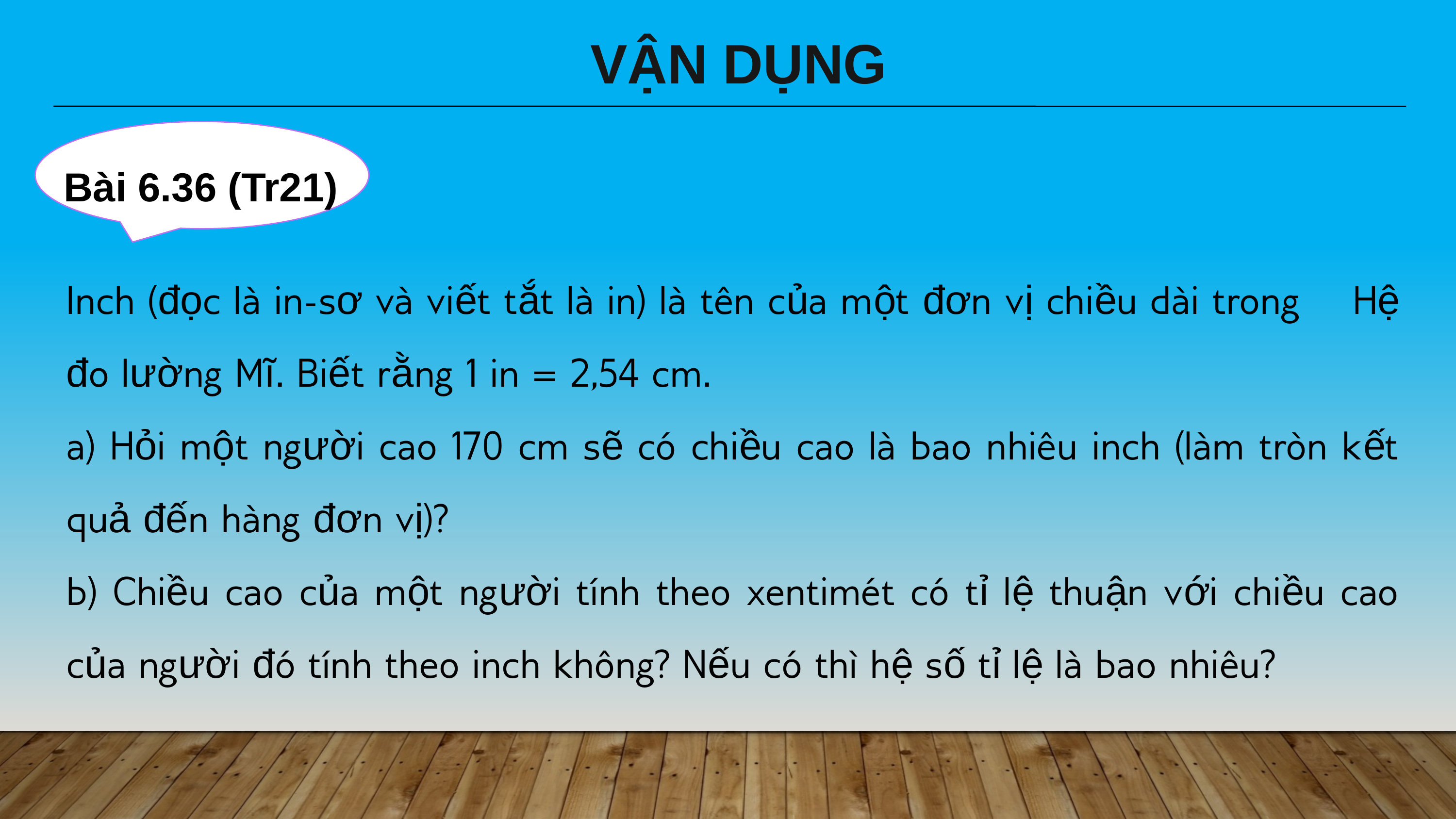

VẬN DỤNG

Bài 6.36 (Tr21)
Inch (đọc là in-sơ và viết tắt là in) là tên của một đơn vị chiều dài trong    Hệ đo lường Mĩ. Biết rằng 1 in = 2,54 cm.
a) Hỏi một người cao 170 cm sẽ có chiều cao là bao nhiêu inch (làm tròn kết quả đến hàng đơn vị)?
b) Chiều cao của một người tính theo xentimét có tỉ lệ thuận với chiều cao của người đó tính theo inch không? Nếu có thì hệ số tỉ lệ là bao nhiêu?